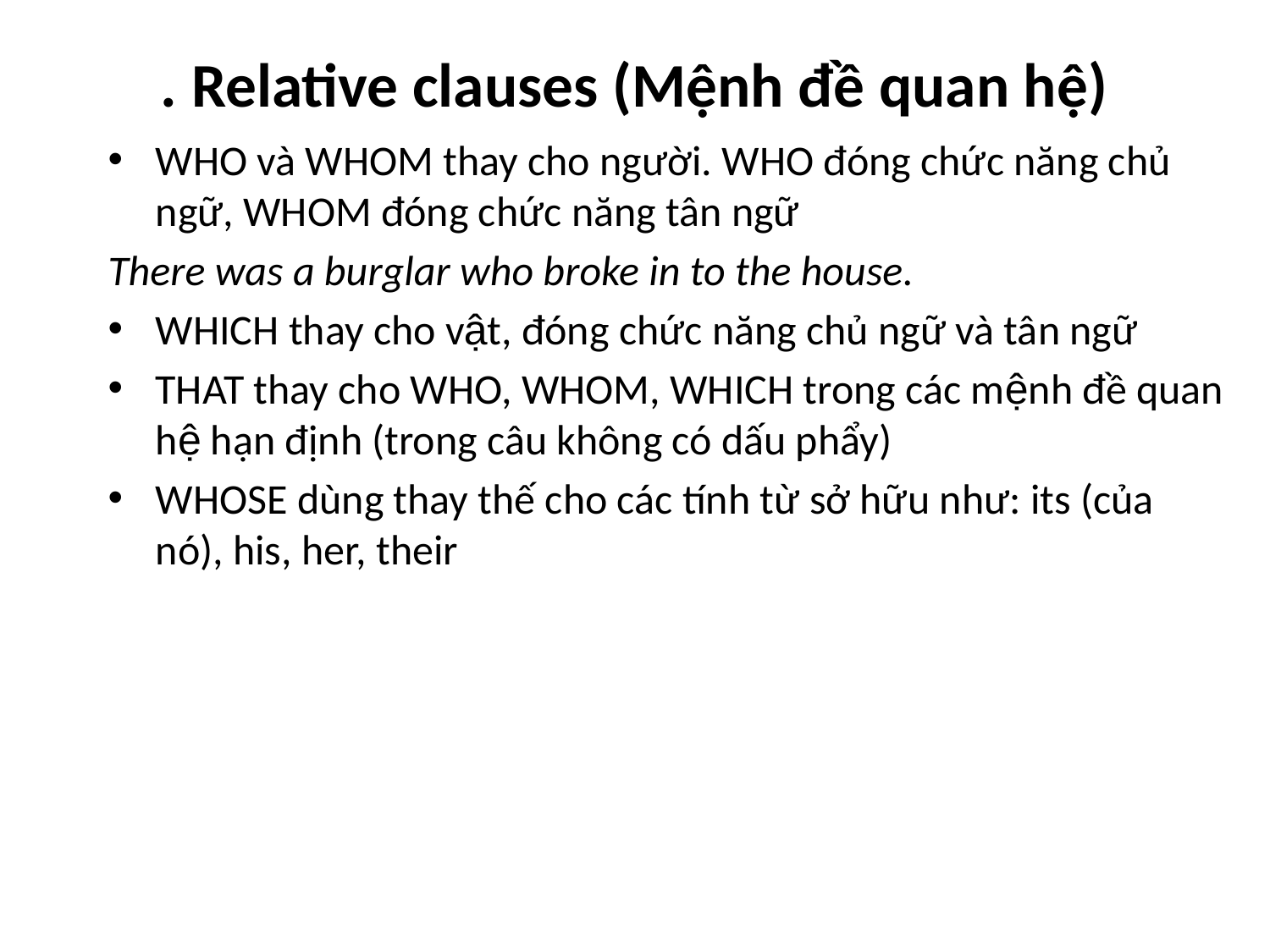

# . Relative clauses (Mệnh đề quan hệ)
WHO và WHOM thay cho người. WHO đóng chức năng chủ ngữ, WHOM đóng chức năng tân ngữ
There was a burglar who broke in to the house.
WHICH thay cho vật, đóng chức năng chủ ngữ và tân ngữ
THAT thay cho WHO, WHOM, WHICH trong các mệnh đề quan hệ hạn định (trong câu không có dấu phẩy)
WHOSE dùng thay thế cho các tính từ sở hữu như: its (của nó), his, her, their